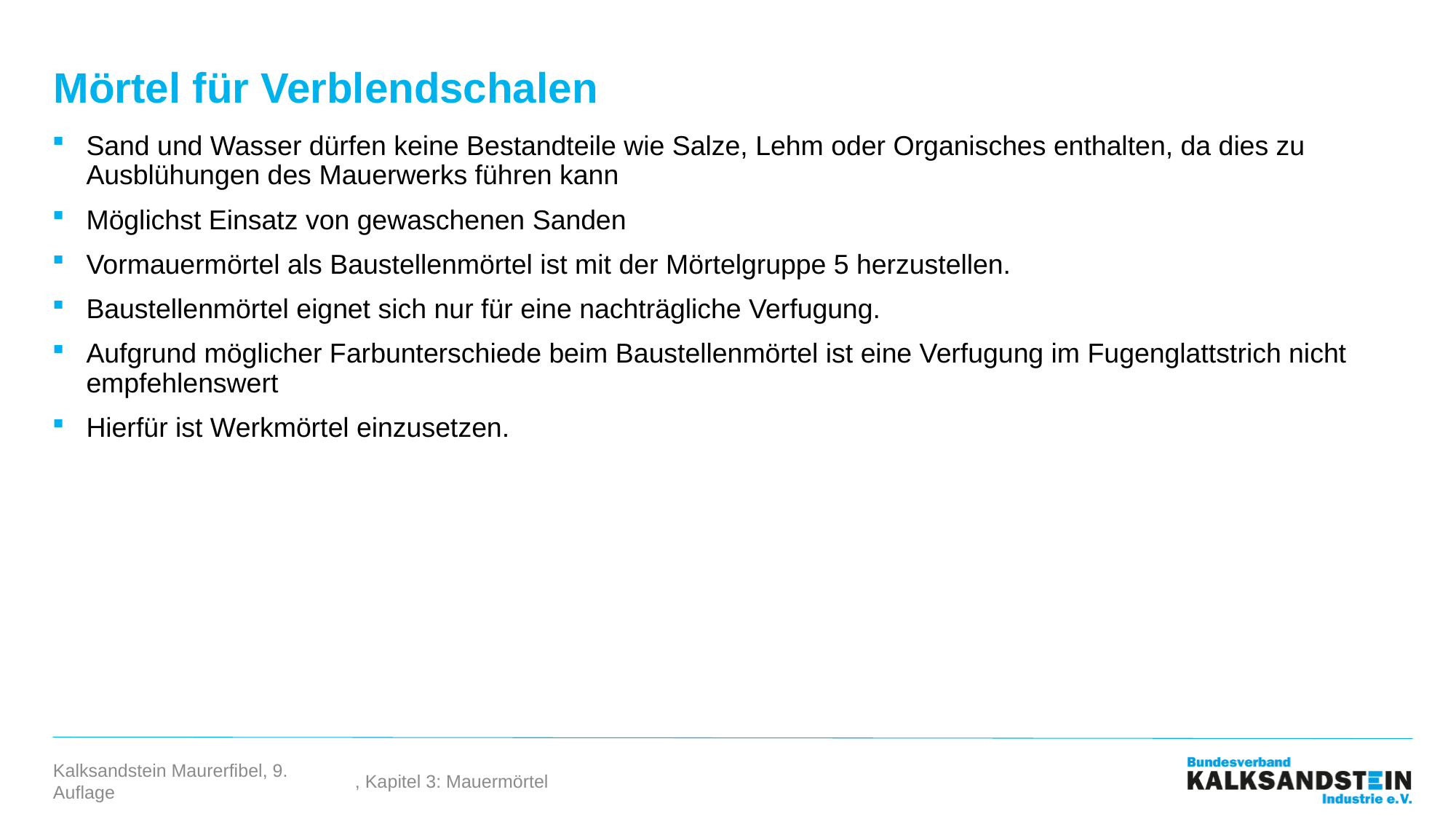

# Mörtel für Verblendschalen
Sand und Wasser dürfen keine Bestandteile wie Salze, Lehm oder Organisches enthalten, da dies zu Ausblühungen des Mauerwerks führen kann
Möglichst Einsatz von gewaschenen Sanden
Vormauermörtel als Baustellenmörtel ist mit der Mörtelgruppe 5 herzustellen.
Baustellenmörtel eignet sich nur für eine nachträgliche Verfugung.
Aufgrund möglicher Farbunterschiede beim Baustellenmörtel ist eine Verfugung im Fugenglattstrich nicht empfehlenswert
Hierfür ist Werkmörtel einzusetzen.
, Kapitel 3: Mauermörtel